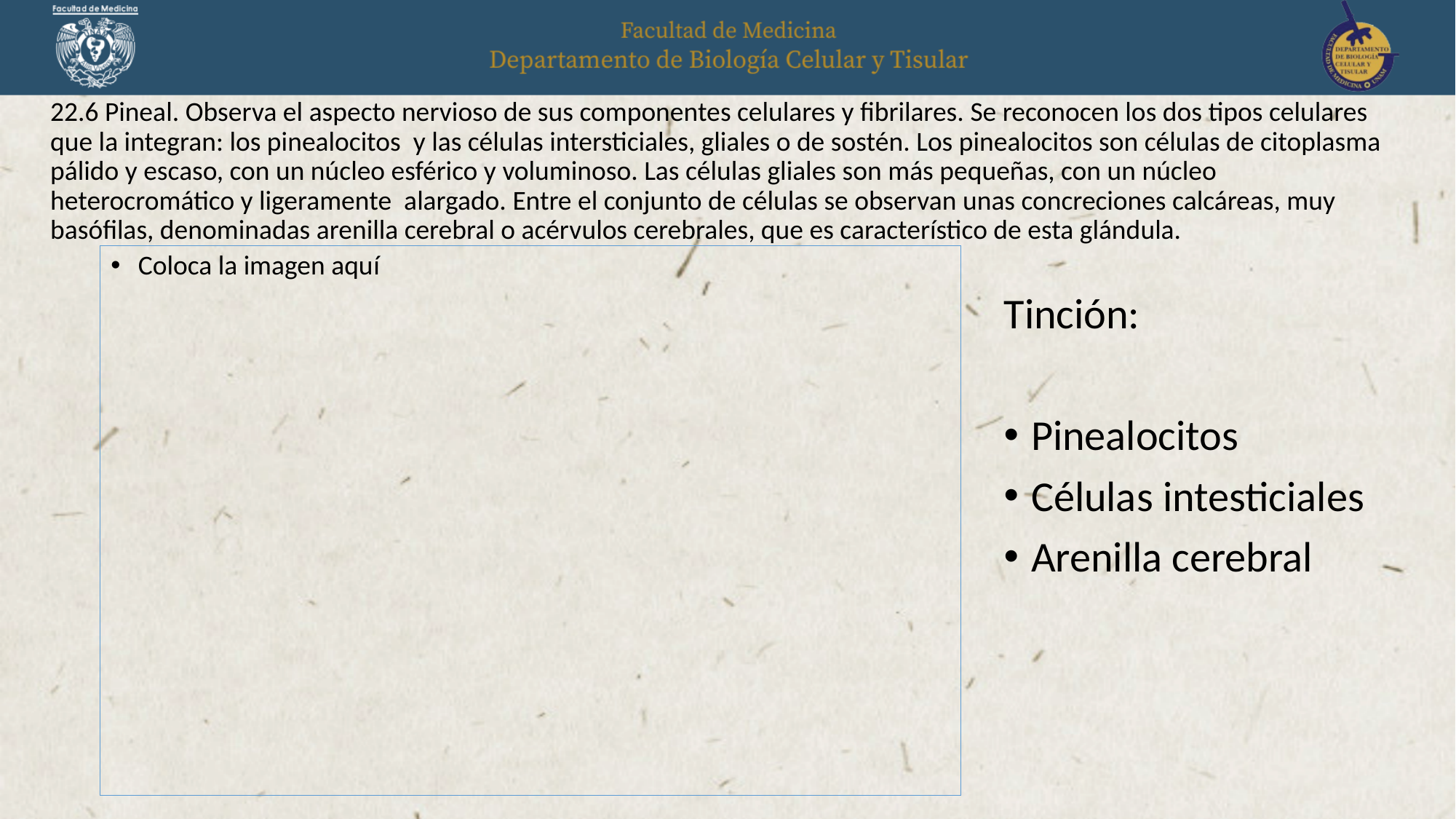

# 22.6 Pineal. Observa el aspecto nervioso de sus componentes celulares y fibrilares. Se reconocen los dos tipos celulares que la integran: los pinealocitos  y las células intersticiales, gliales o de sostén. Los pinealocitos son células de citoplasma pálido y escaso, con un núcleo esférico y voluminoso. Las células gliales son más pequeñas, con un núcleo heterocromático y ligeramente  alargado. Entre el conjunto de células se observan unas concreciones calcáreas, muy basófilas, denominadas arenilla cerebral o acérvulos cerebrales, que es característico de esta glándula.
Coloca la imagen aquí
Tinción:

Pinealocitos
Células intesticiales
Arenilla cerebral